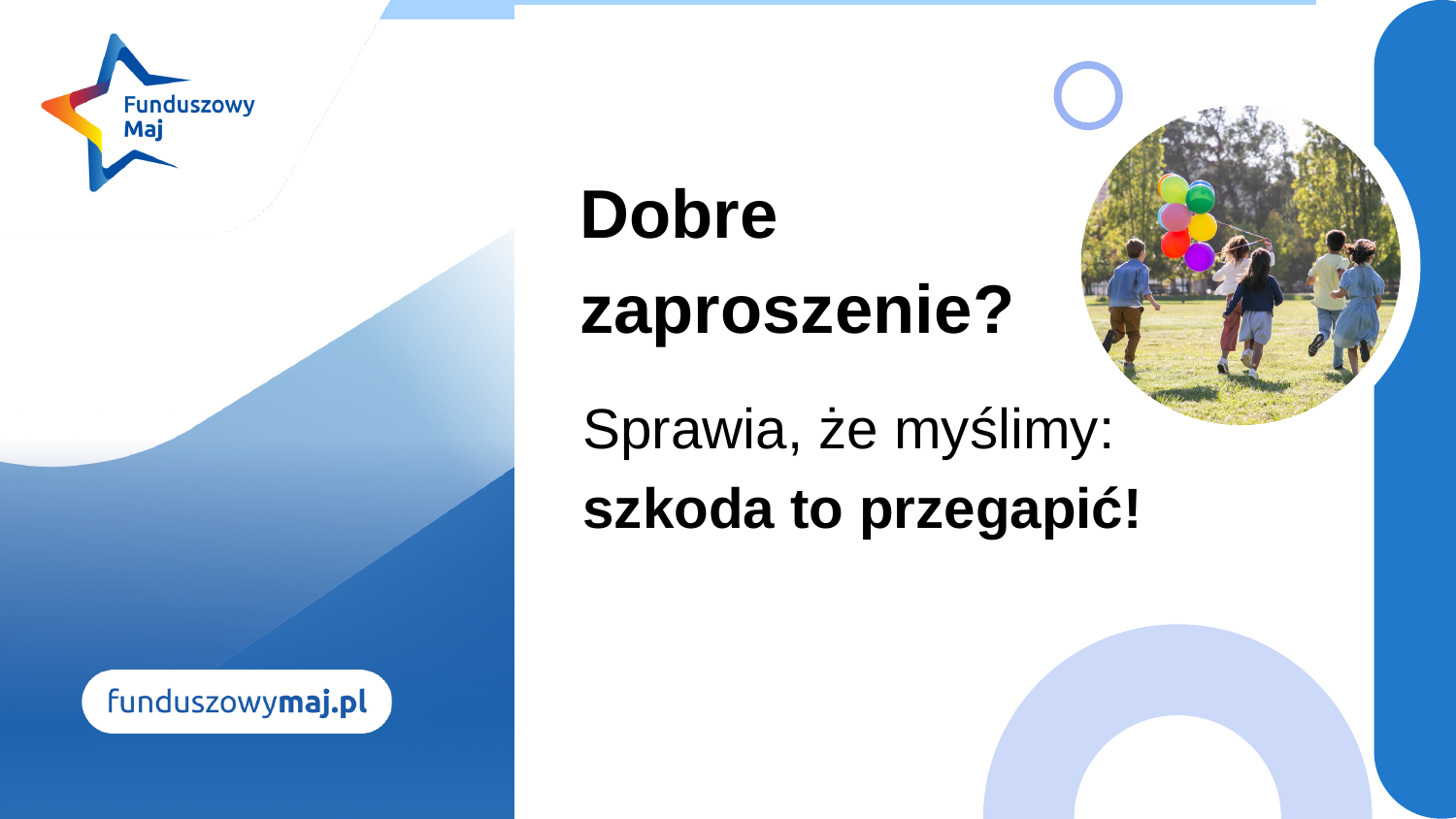

Dobre
zaproszenie?
Sprawia, że myślimy:
szkoda to przegapić!